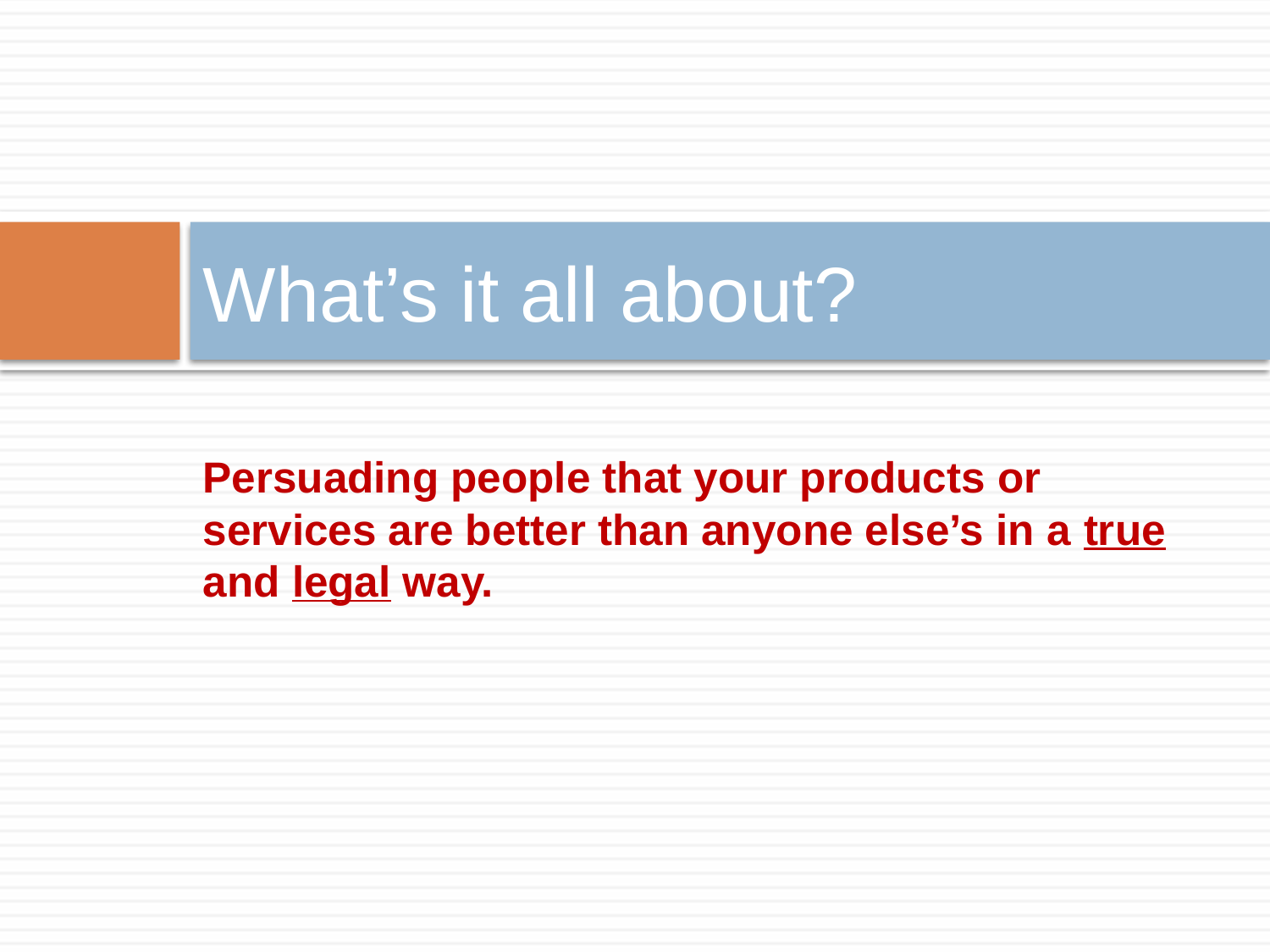

# What’s it all about?

Persuading people that your products or services are better than anyone else’s in a true and legal way.